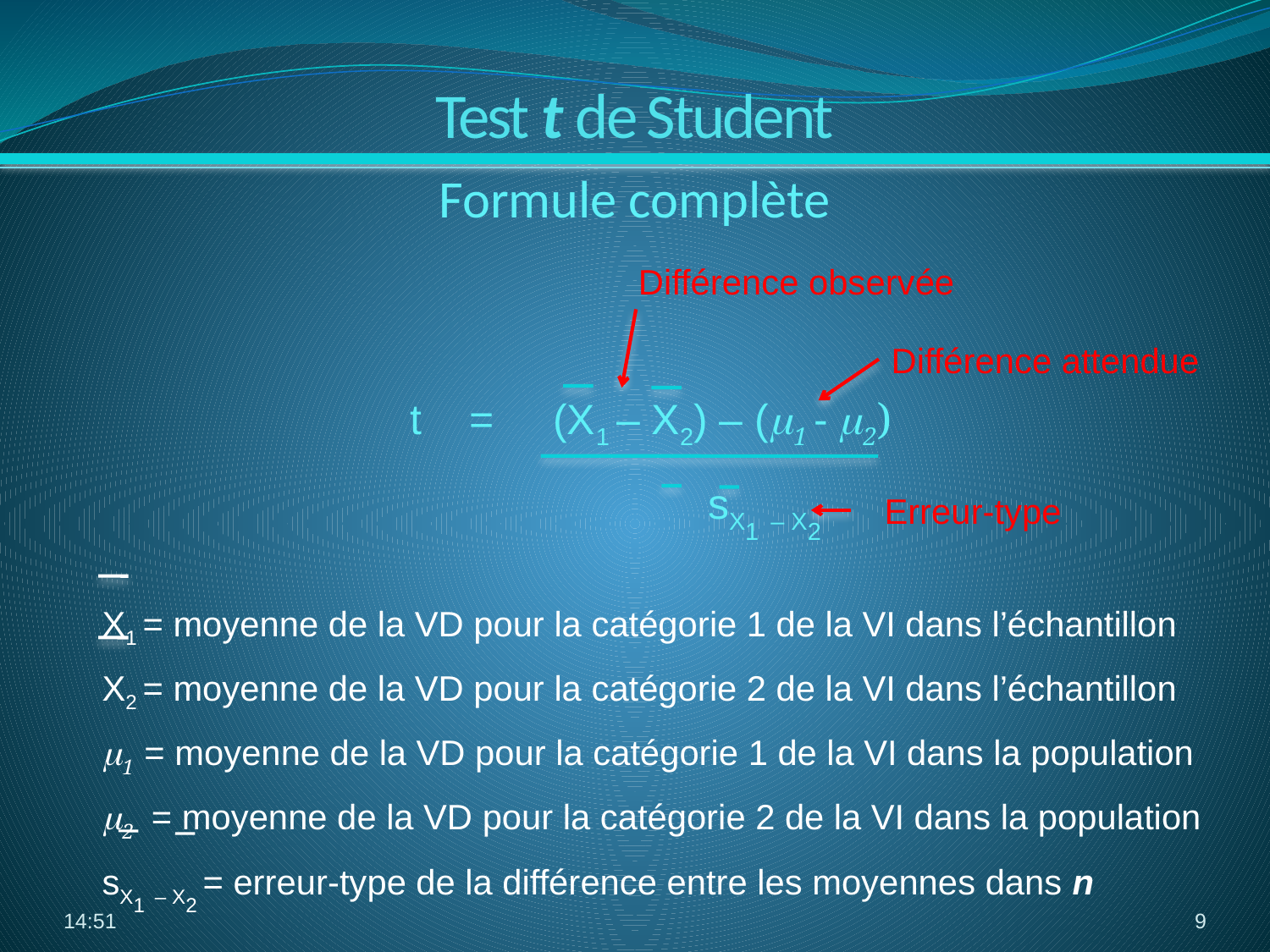

Test t de Student
Formule complète
Différence observée

                          t    =     (X1 – X2) – (μ1 - μ2)
					  sX1 – X2
X1 = moyenne de la VD pour la catégorie 1 de la VI dans l’échantillon
X2 = moyenne de la VD pour la catégorie 2 de la VI dans l’échantillon
μ1  = moyenne de la VD pour la catégorie 1 de la VI dans la population
μ2 = moyenne de la VD pour la catégorie 2 de la VI dans la population
sX1 – X2 = erreur-type de la différence entre les moyennes dans n

Différence attendue

Erreur-type

14:51
9